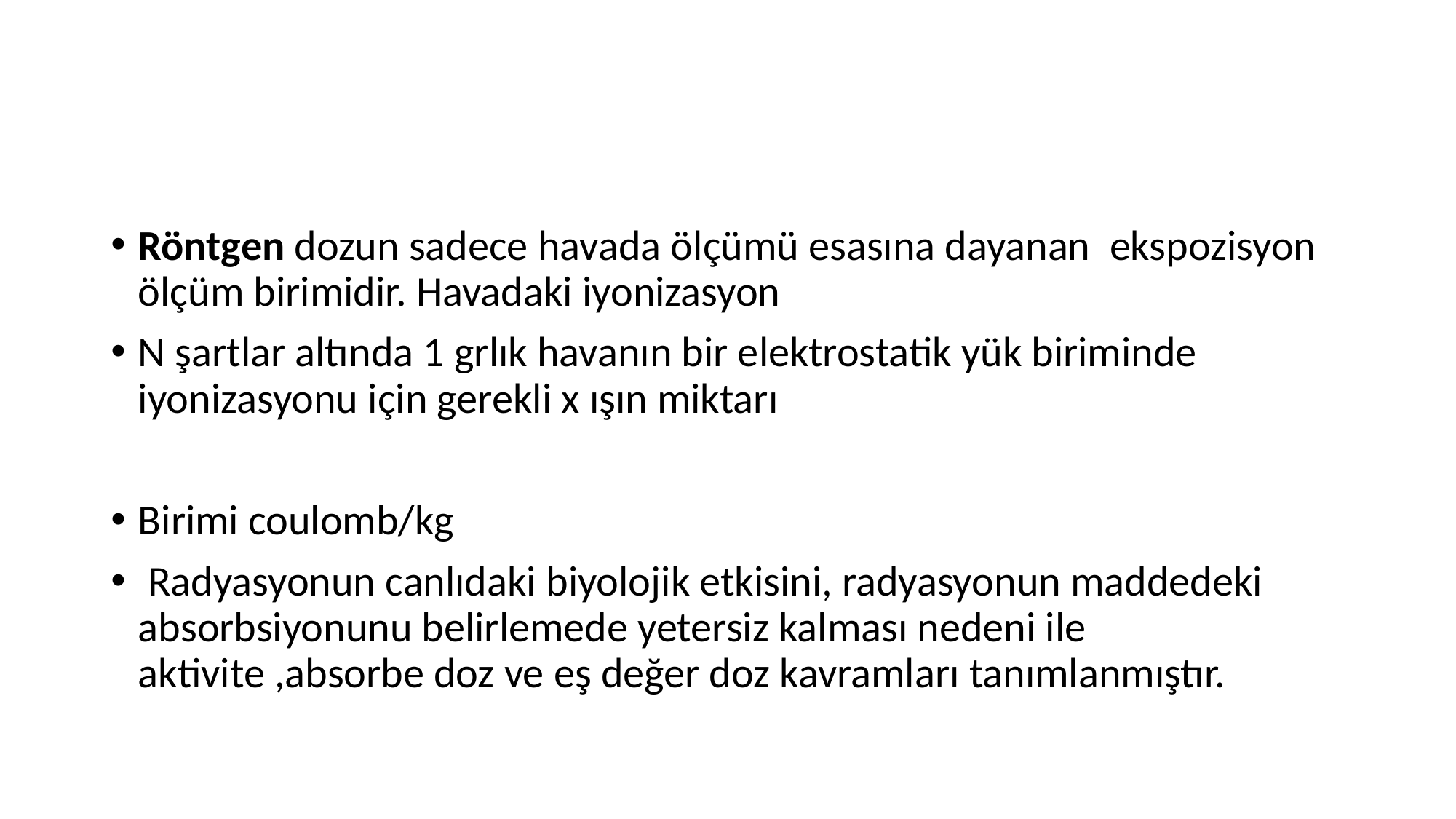

#
Röntgen dozun sadece havada ölçümü esasına dayanan  ekspozisyon ölçüm birimidir. Havadaki iyonizasyon
N şartlar altında 1 grlık havanın bir elektrostatik yük biriminde iyonizasyonu için gerekli x ışın miktarı

Birimi coulomb/kg
 Radyasyonun canlıdaki biyolojik etkisini, radyasyonun maddedeki absorbsiyonunu belirlemede yetersiz kalması nedeni ile  aktivite ,absorbe doz ve eş değer doz kavramları tanımlanmıştır.